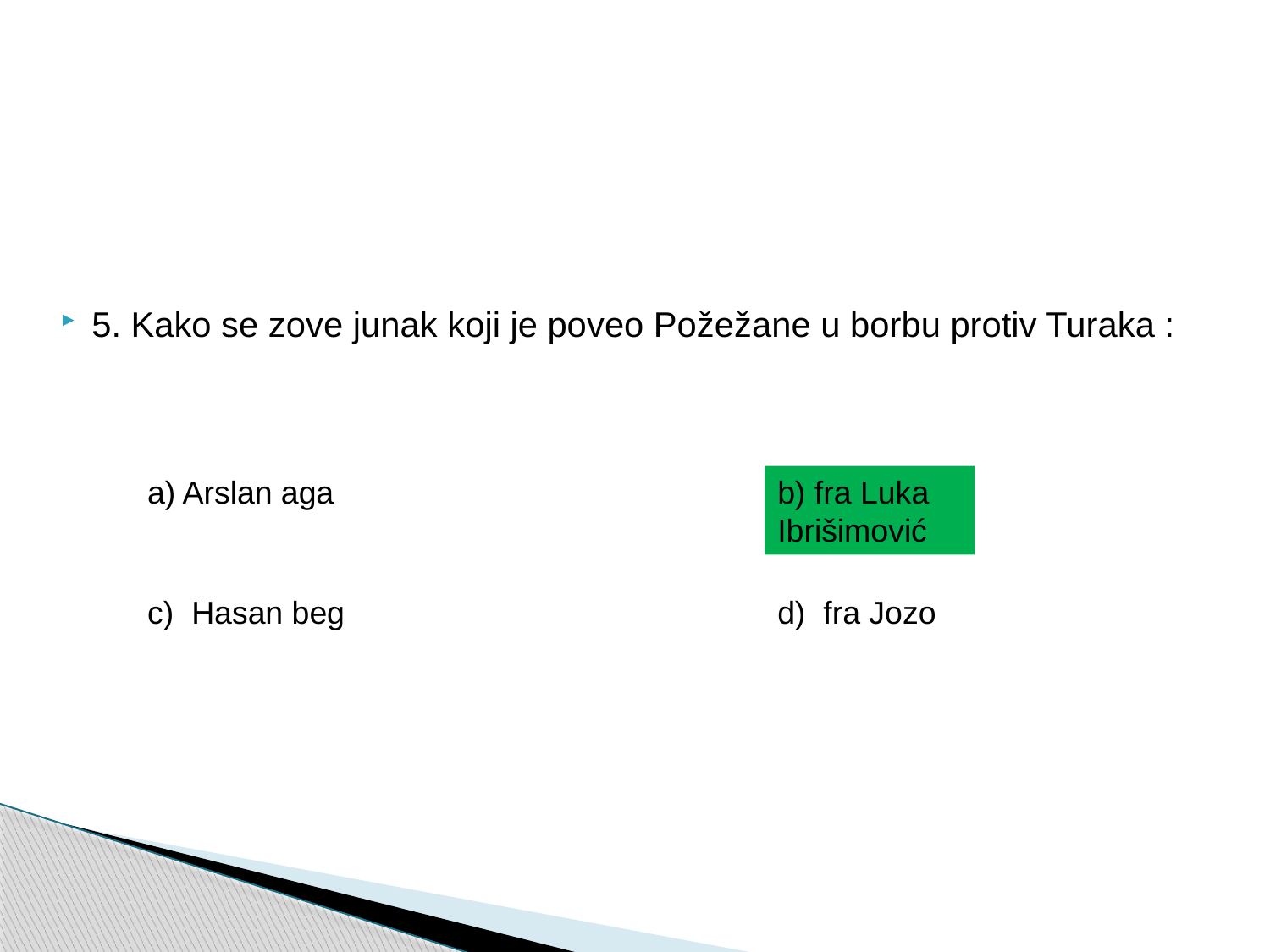

5. Kako se zove junak koji je poveo Požežane u borbu protiv Turaka :
a) Arslan aga
b) fra Luka Ibrišimović
c)  Hasan beg
d)  fra Jozo